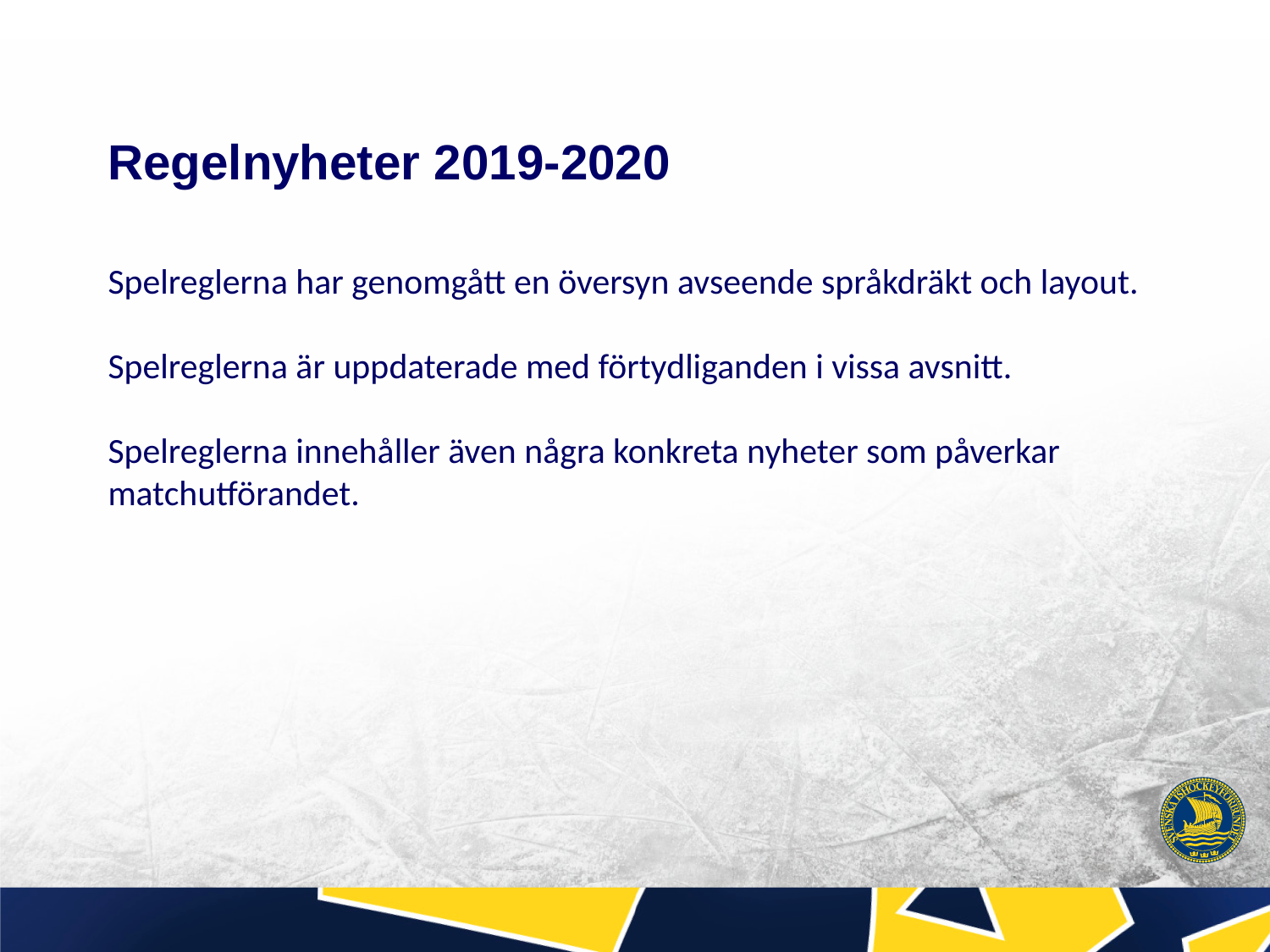

# Regelnyheter 2019-2020
Spelreglerna har genomgått en översyn avseende språkdräkt och layout.

Spelreglerna är uppdaterade med förtydliganden i vissa avsnitt.

Spelreglerna innehåller även några konkreta nyheter som påverkar matchutförandet.